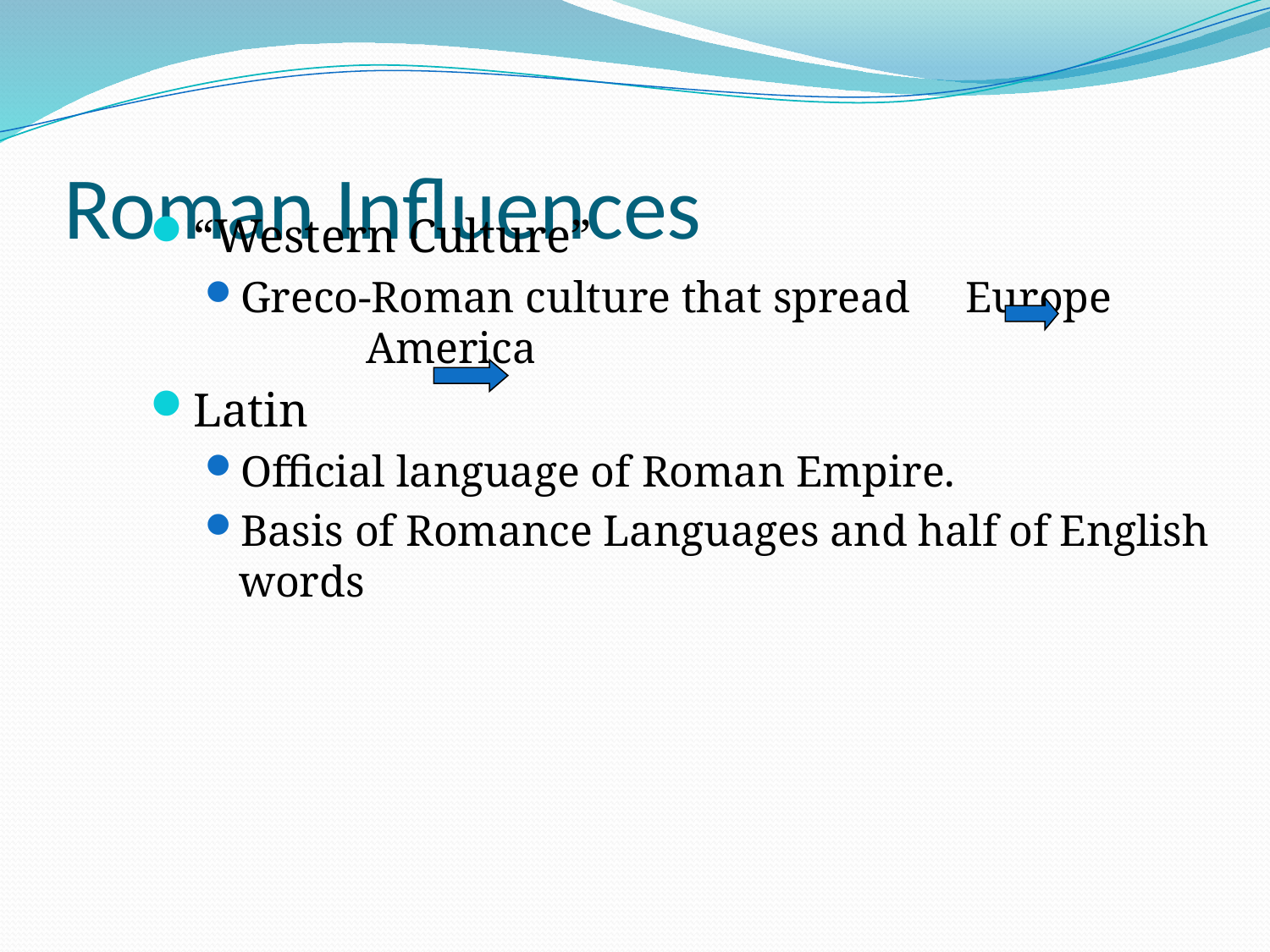

# Roman Influences
“Western Culture”
Greco-Roman culture that spread     Europe    	America
Latin
Official language of Roman Empire.
Basis of Romance Languages and half of English words